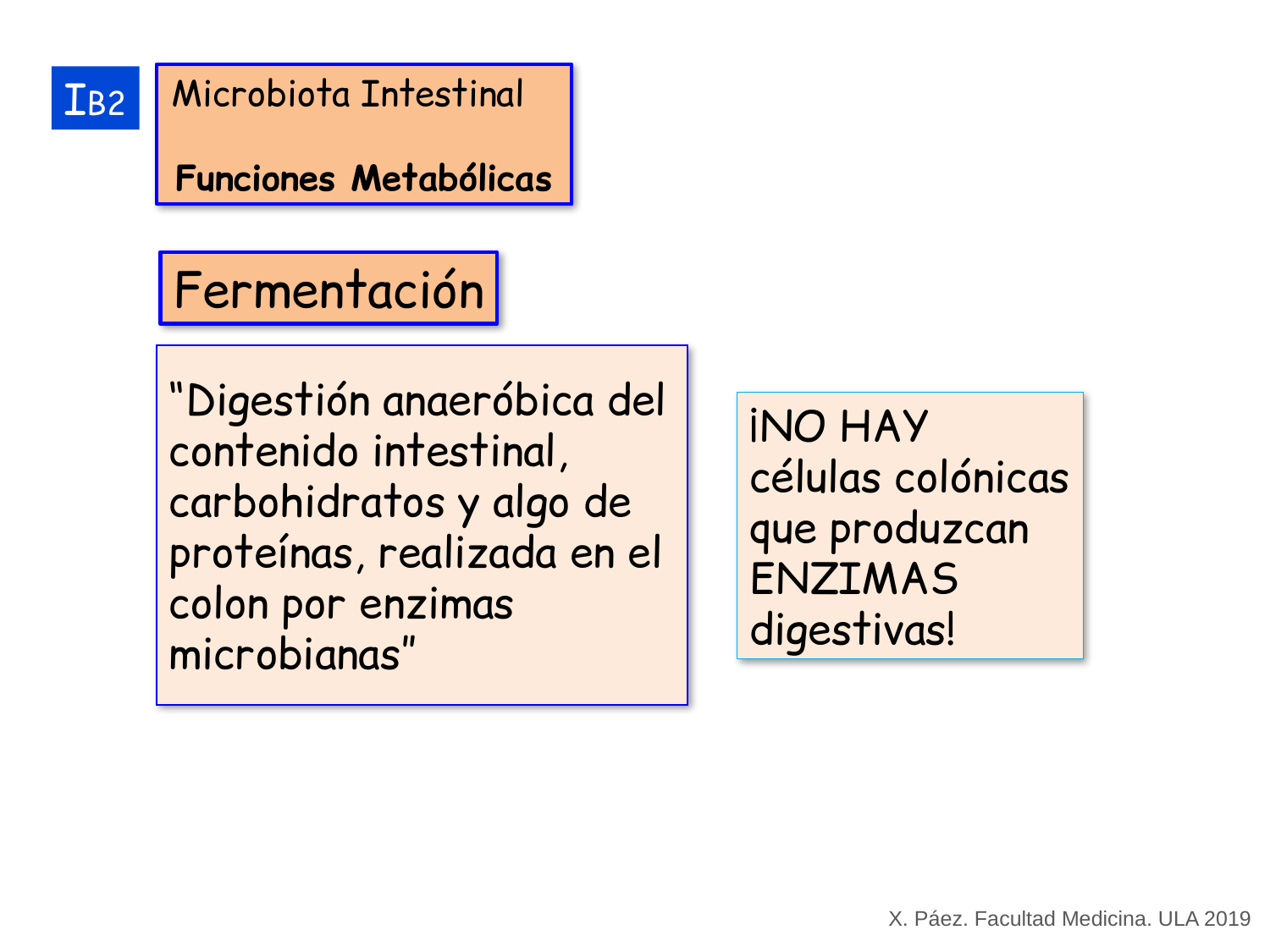

Microbiota Intestinal
Funciones Metabólicas
IB2
Fermentación

“Digestión anaeróbica del contenido intestinal, carbohidratos y algo de proteínas, realizada en el colon por enzimas microbianas”

¡NO HAY
células colónicas
que produzcan
ENZIMAS
digestivas!
X. Páez. Facultad Medicina. ULA 2019